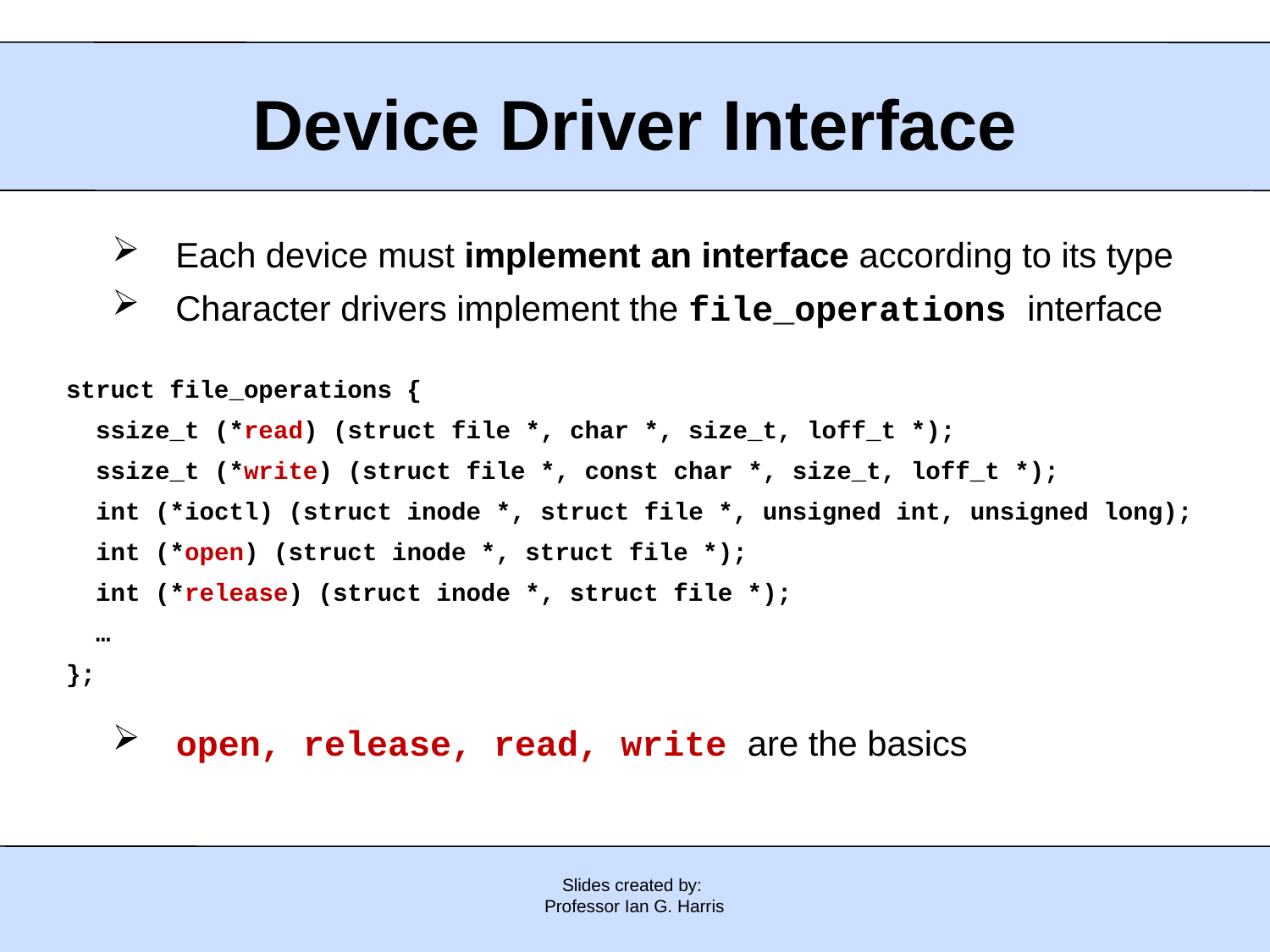

Device Driver Interface
Each device must implement an interface according to its type
Character drivers implement the file_operations interface
struct file_operations {
  ssize_t (*read) (struct file *, char *, size_t, loff_t *);
  ssize_t (*write) (struct file *, const char *, size_t, loff_t *);
  int (*ioctl) (struct inode *, struct file *, unsigned int, unsigned long);
  int (*open) (struct inode *, struct file *);
  int (*release) (struct inode *, struct file *);
  …
};
open, release, read, write are the basics
Slides created by:
Professor Ian G. Harris